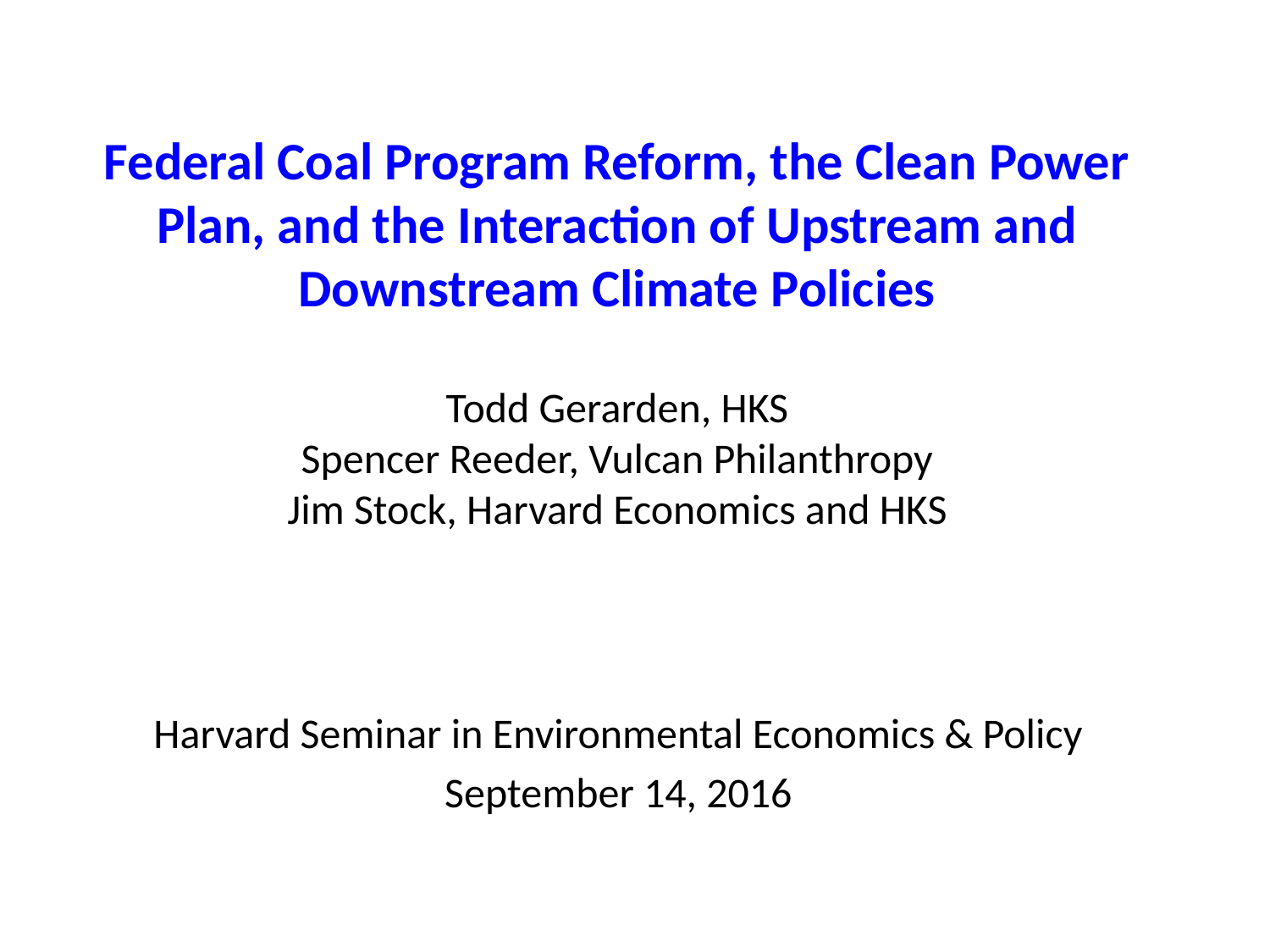

# Federal Coal Program Reform, the Clean Power Plan, and the Interaction of Upstream and Downstream Climate Policies Todd Gerarden, HKS Spencer Reeder, Vulcan Philanthropy Jim Stock, Harvard Economics and HKS
Harvard Seminar in Environmental Economics & Policy
September 14, 2016